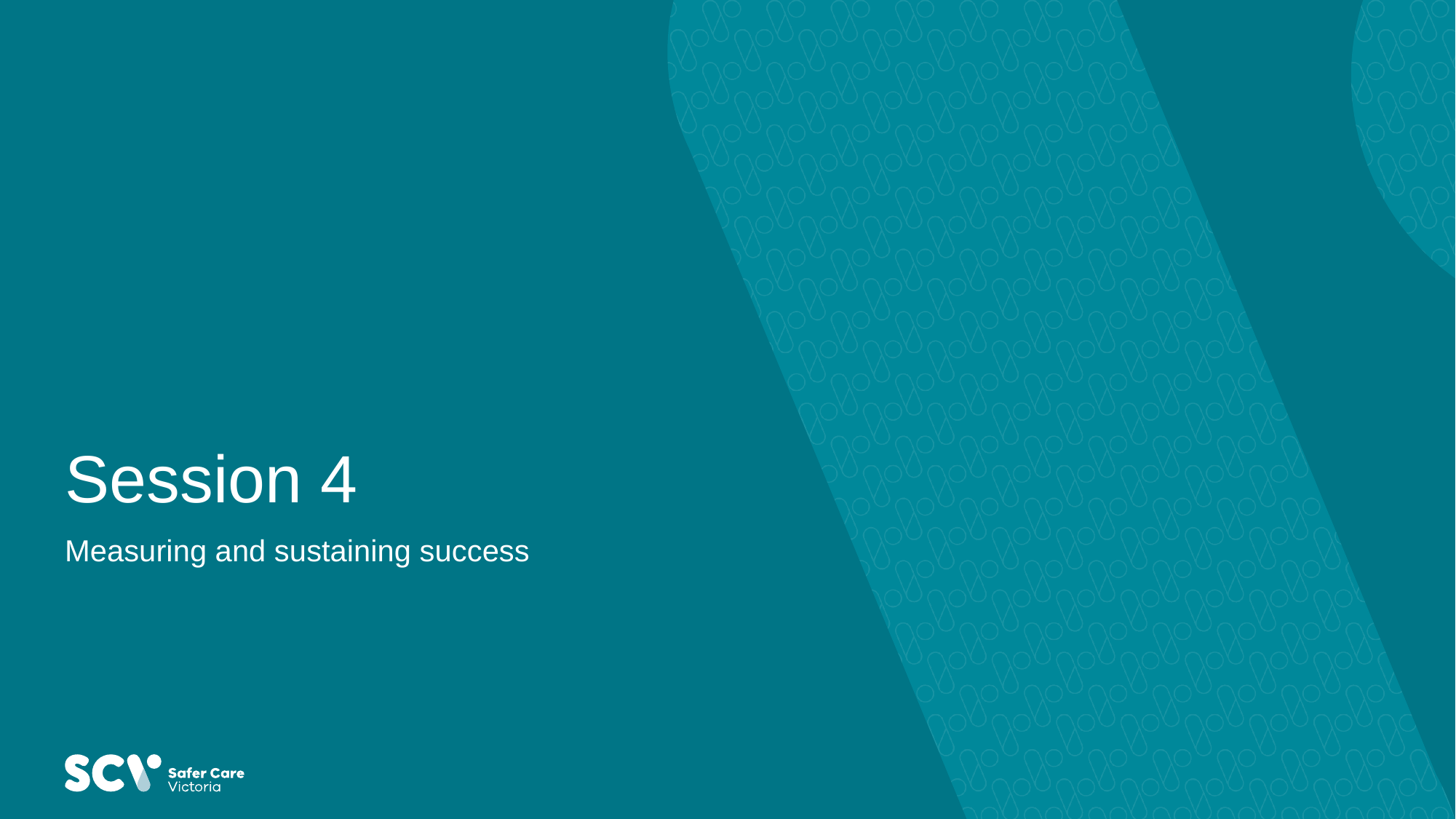

# Session 4
Measuring and sustaining success